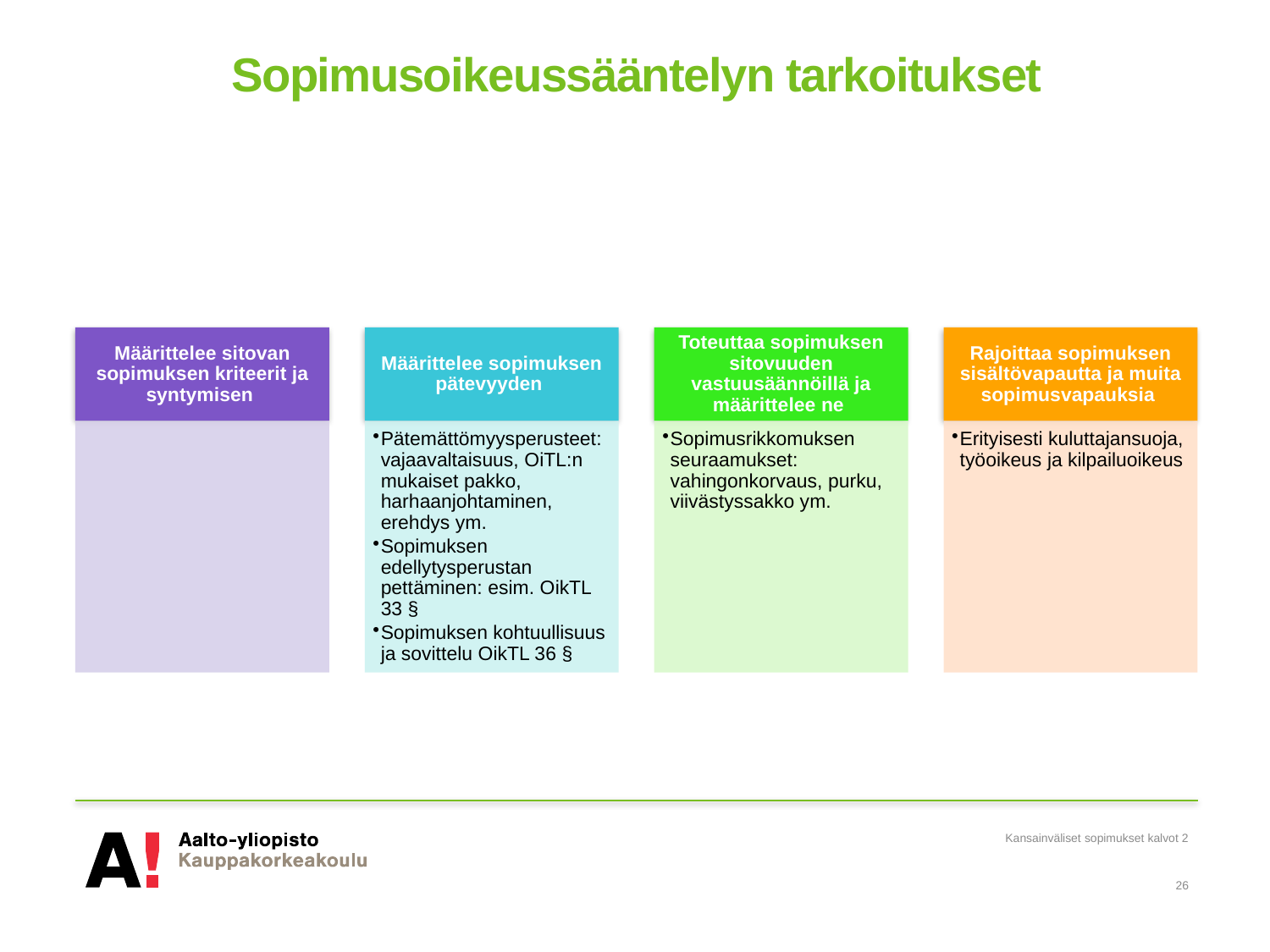

# Sopimusoikeussääntelyn tarkoitukset
Määrittelee sitovan sopimuksen kriteerit ja syntymisen
Määrittelee sopimuksen pätevyyden
Pätemättömyysperusteet: vajaavaltaisuus, OiTL:n mukaiset pakko, harhaanjohtaminen, erehdys ym.
Sopimuksen edellytysperustan pettäminen: esim. OikTL 33 §
Sopimuksen kohtuullisuus ja sovittelu OikTL 36 §
Toteuttaa sopimuksen sitovuuden vastuusäännöillä ja määrittelee ne
Sopimusrikkomuksen seuraamukset: vahingonkorvaus, purku, viivästyssakko ym.
Rajoittaa sopimuksen sisältövapautta ja muita sopimusvapauksia
Erityisesti kuluttajansuoja, työoikeus ja kilpailuoikeus
Kansainväliset sopimukset kalvot 2
26